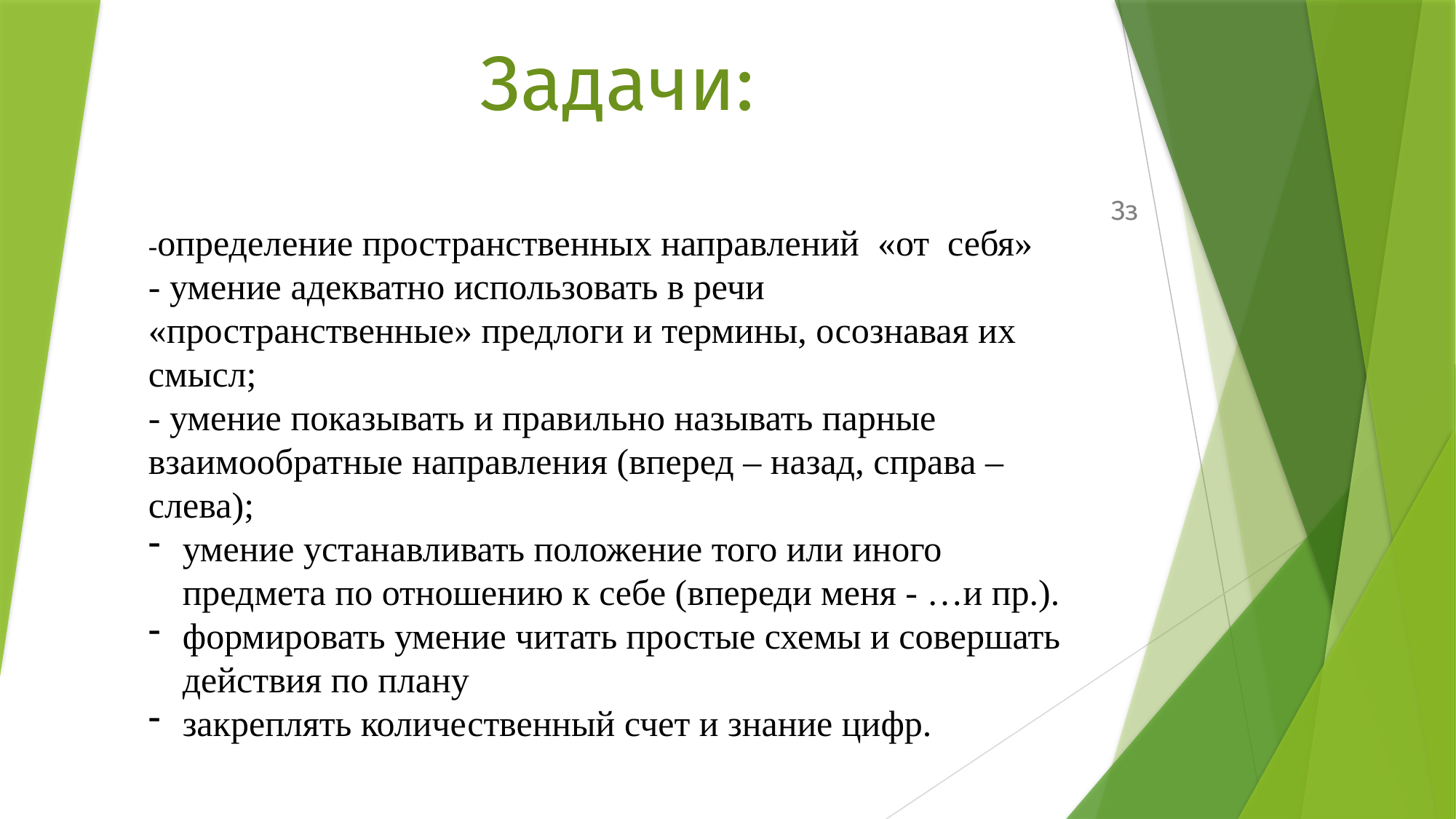

# Задачи:
Зз
-определение пространственных направлений  «от  себя»
- умение адекватно использовать в речи «пространственные» предлоги и термины, осознавая их смысл;
- умение показывать и правильно называть парные  взаимообратные направления (вперед – назад, справа – слева);
умение устанавливать положение того или иного предмета по отношению к себе (впереди меня - …и пр.).
формировать умение читать простые схемы и совершать действия по плану
закреплять количественный счет и знание цифр.